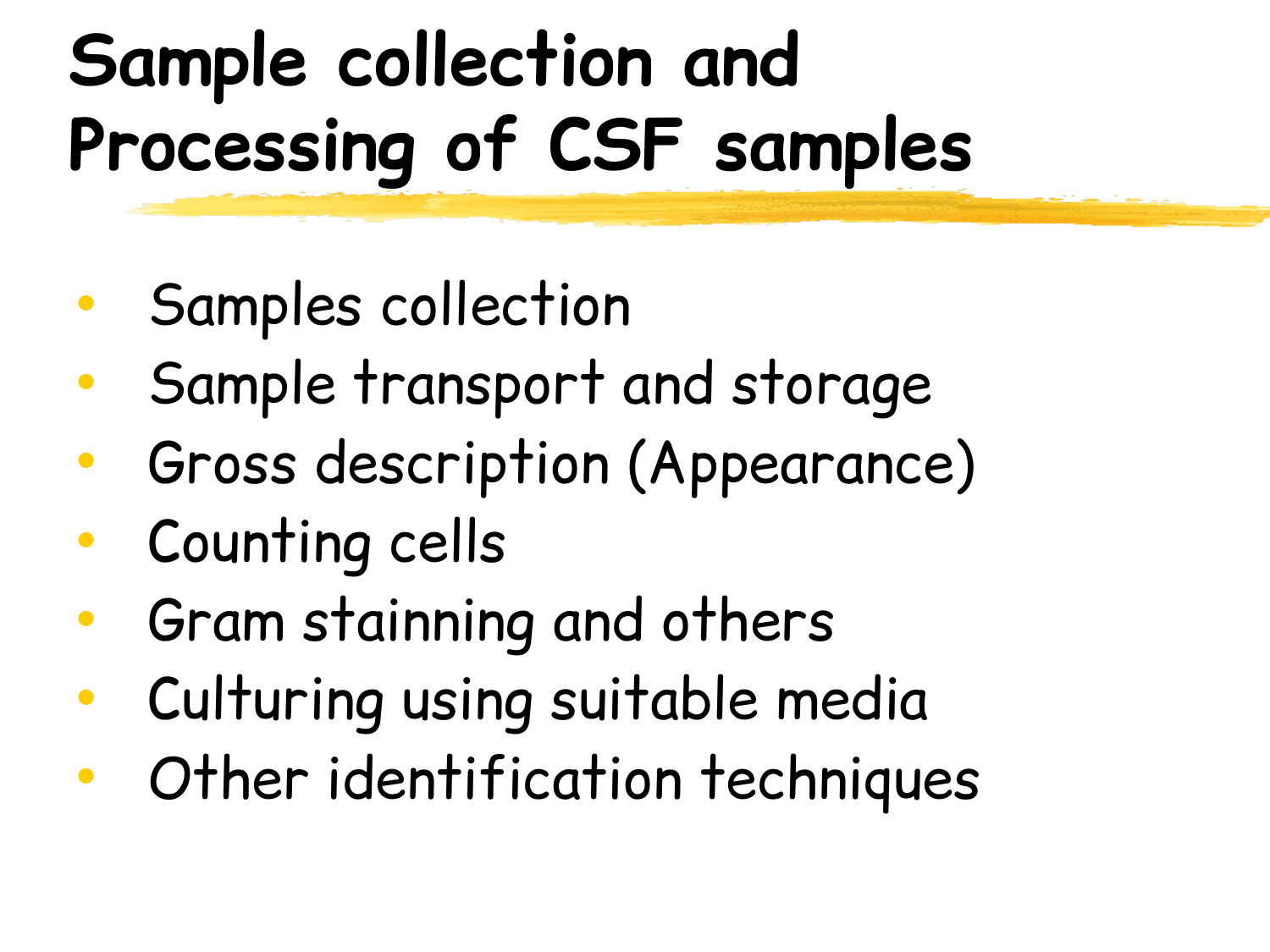

# Sample collection and Processing of CSF samples
Samples collection
Sample transport and storage
Gross description (Appearance)
Counting cells
Gram stainning and others
Culturing using suitable media
Other identification techniques